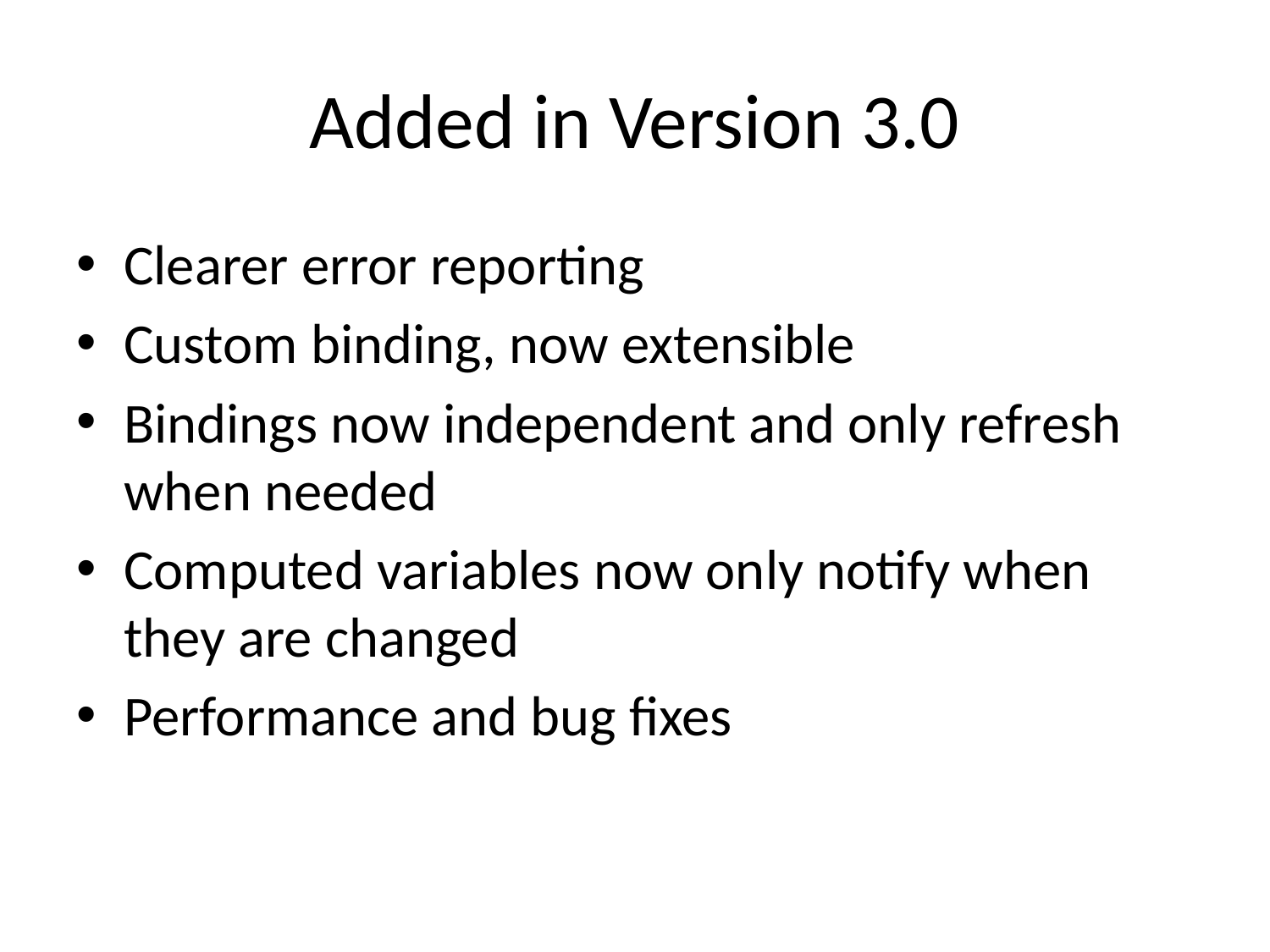

# Added in Version 3.0
Clearer error reporting
Custom binding, now extensible
Bindings now independent and only refresh when needed
Computed variables now only notify when they are changed
Performance and bug fixes